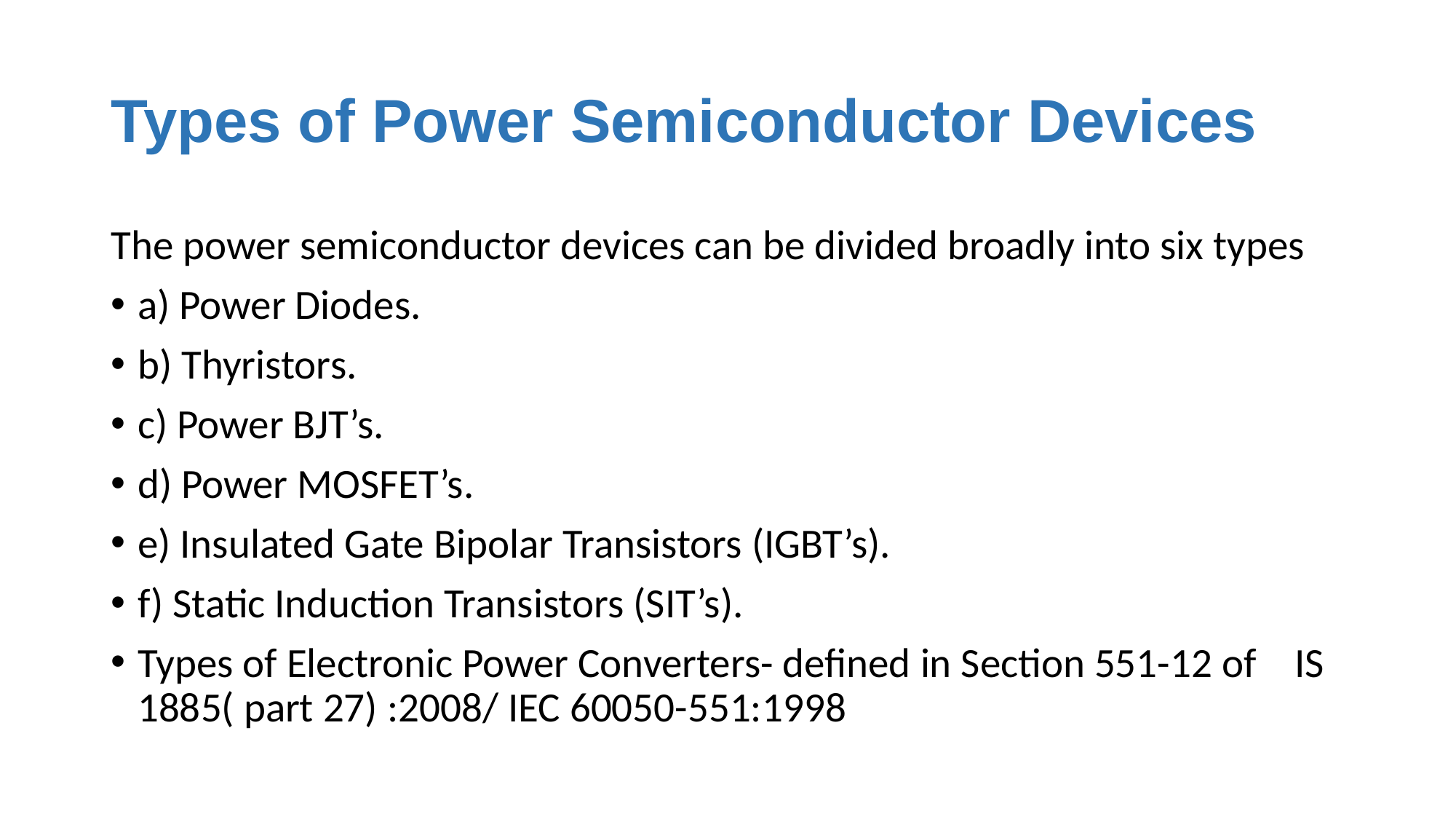

# Types of Power Semiconductor Devices
The power semiconductor devices can be divided broadly into six types
a) Power Diodes.
b) Thyristors.
c) Power BJT’s.
d) Power MOSFET’s.
e) Insulated Gate Bipolar Transistors (IGBT’s).
f) Static Induction Transistors (SIT’s).
Types of Electronic Power Converters- defined in Section 551-12 of    IS 1885( part 27) :2008/ IEC 60050-551:1998